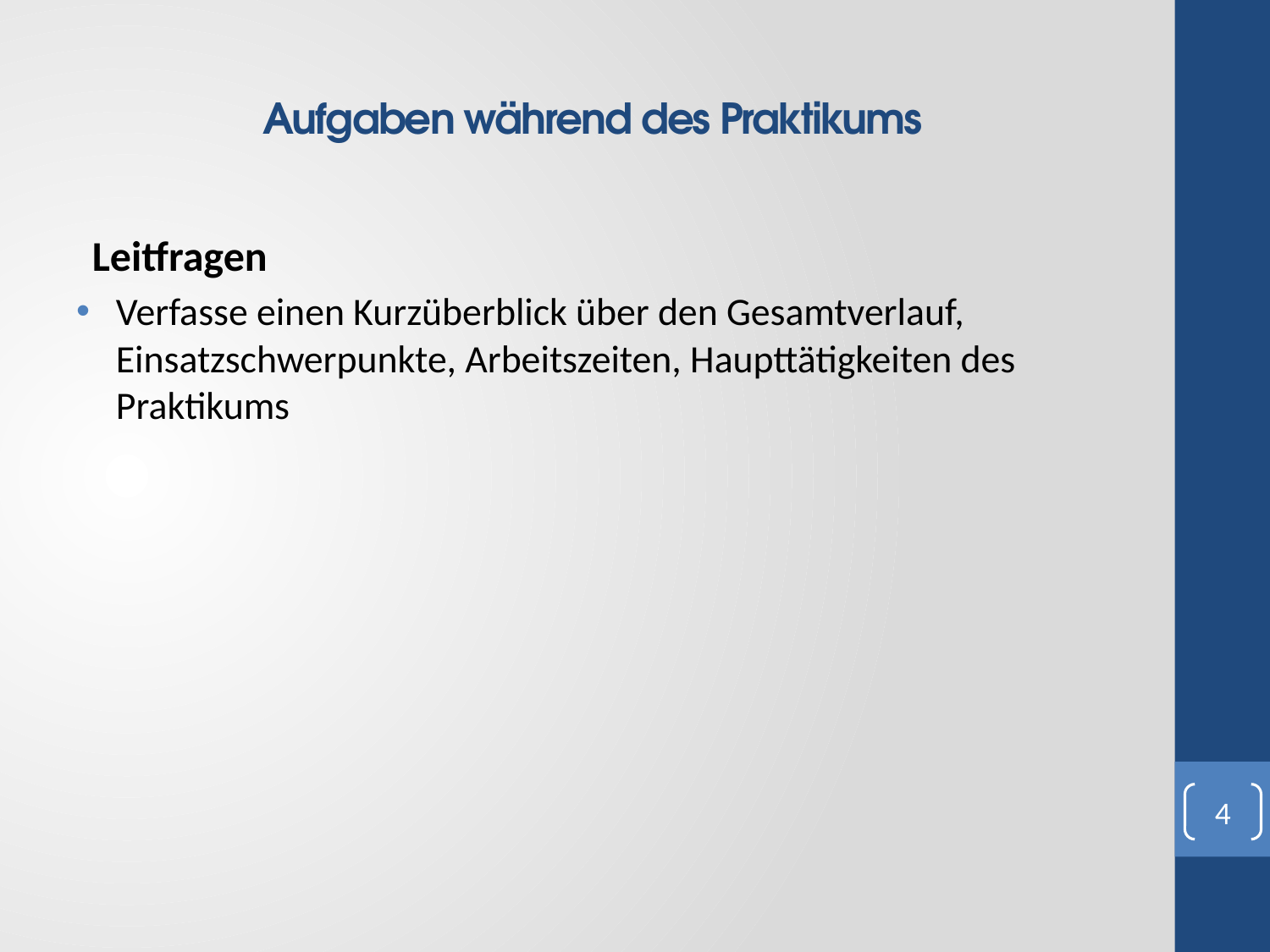

# Aufgaben während des Praktikums
Leitfragen
Verfasse einen Kurzüberblick über den Gesamtverlauf, Einsatzschwerpunkte, Arbeitszeiten, Haupttätigkeiten des Praktikums
4